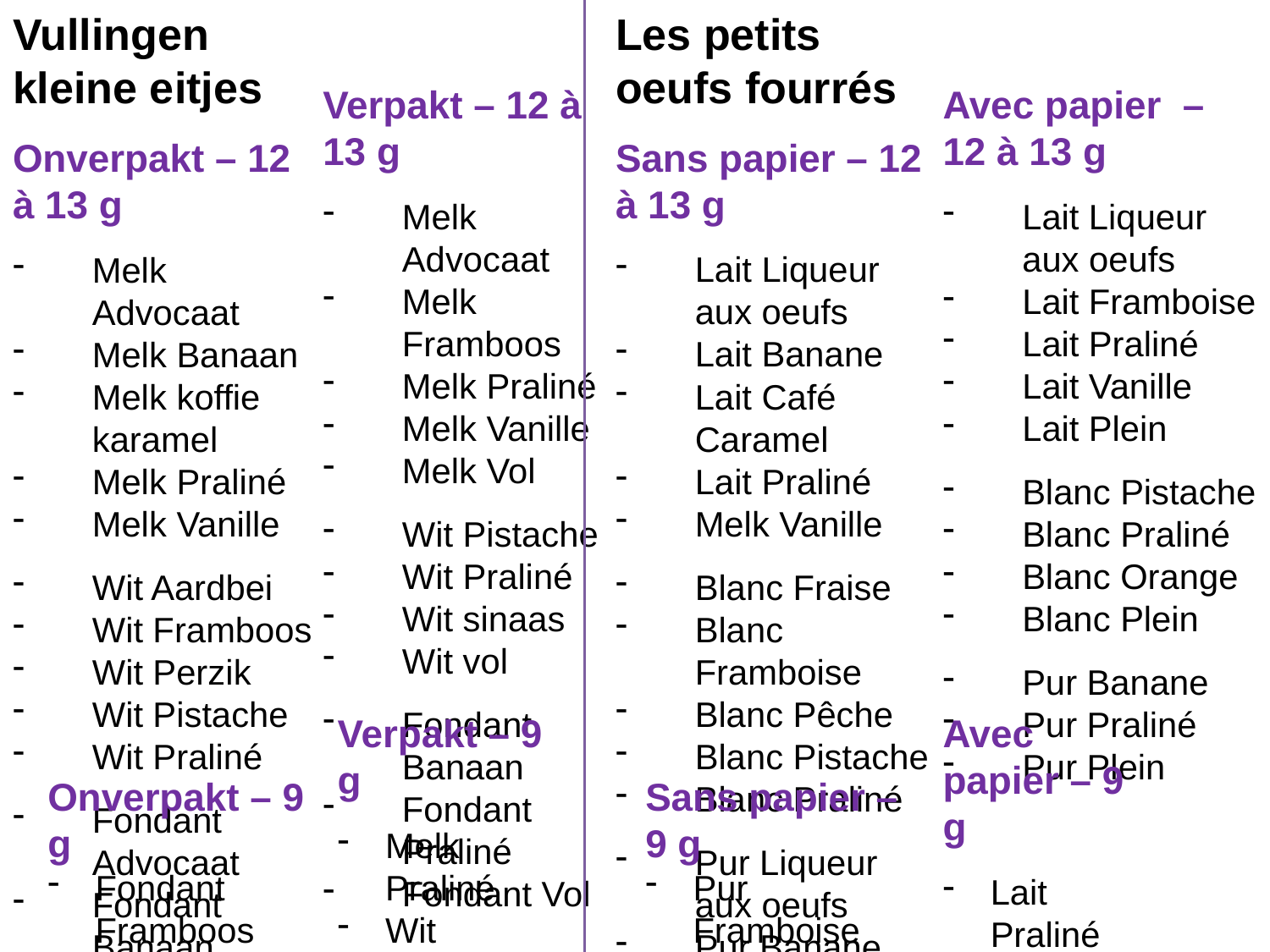

Vullingen kleine eitjes

Onverpakt – 12 à 13 g

Melk Advocaat
Melk Banaan
Melk koffie karamel
Melk Praliné
Melk Vanille

Wit Aardbei
Wit Framboos
Wit Perzik
Wit Pistache
Wit Praliné

Fondant Advocaat
Fondant Banaan
Fondant Praliné
Fondant Vanille

Verpakt – 12 à 13 g

Melk Advocaat
Melk Framboos
Melk Praliné
Melk Vanille
Melk Vol

Wit Pistache
Wit Praliné
Wit sinaas
Wit vol

Fondant Banaan
Fondant Praliné
Fondant Vol

Les petits oeufs fourrés

Sans papier – 12 à 13 g

Lait Liqueur aux oeufs
Lait Banane
Lait Café Caramel
Lait Praliné
Melk Vanille

Blanc Fraise
Blanc Framboise
Blanc Pêche
Blanc Pistache
Blanc Praliné

Pur Liqueur aux oeufs
Pur Banane
Pur Praliné
Pur Vanille

Avec papier  – 12 à 13 g

Lait Liqueur aux oeufs
Lait Framboise
Lait Praliné
Lait Vanille
Lait Plein

Blanc Pistache
Blanc Praliné
Blanc Orange
Blanc Plein

Pur Banane
Pur Praliné
Pur Plein

Verpakt – 9 g

Melk Praliné
Wit Praliné
Fondant Praliné
Avec papier – 9 g

Lait Praliné
Blanc Praliné
Pur Praliné
Onverpakt – 9 g
Fondant Framboos
Sans papier – 9 g
Pur Framboise